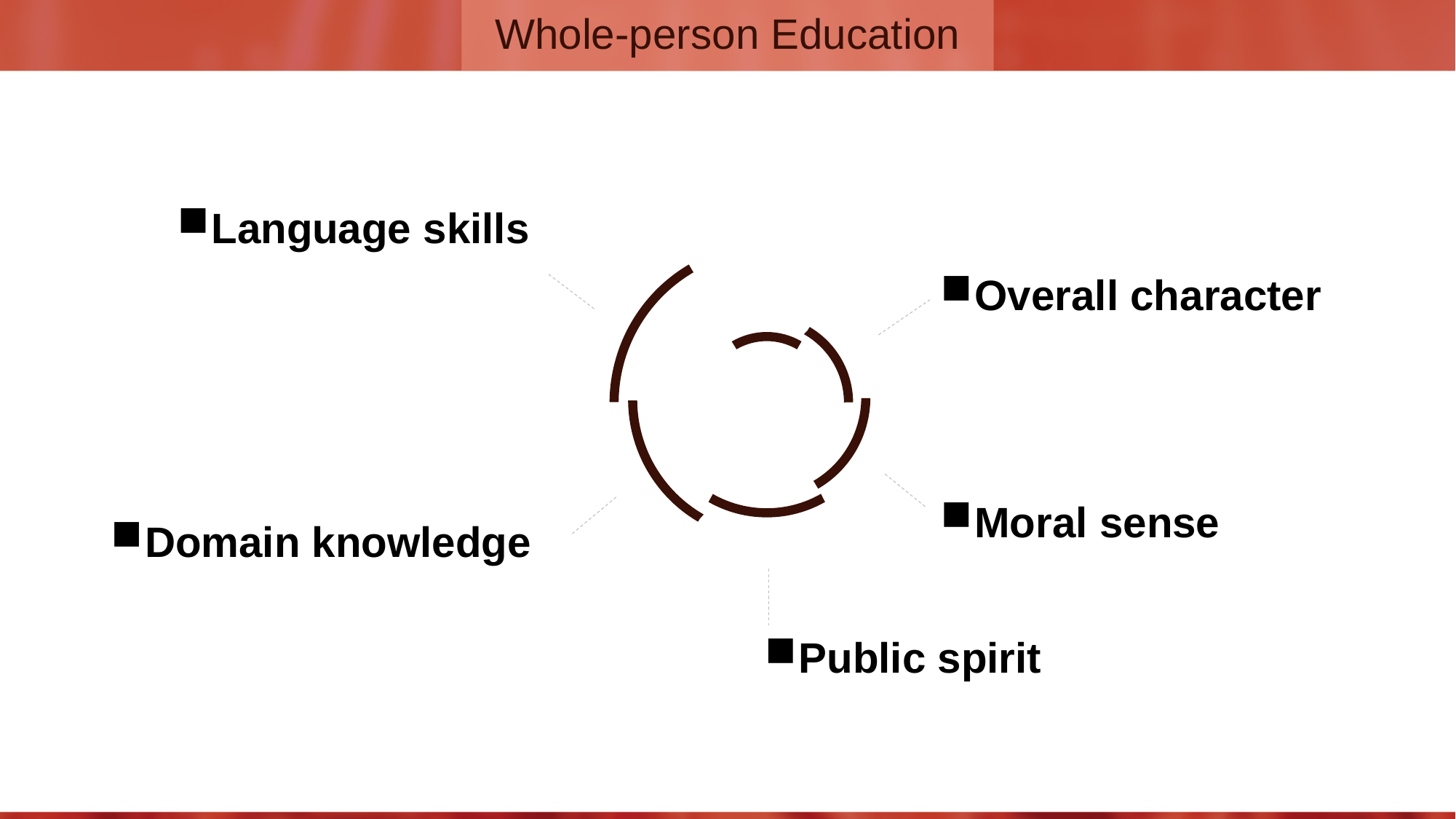

# Whole-person Education
Language skills

Overall character

Moral sense
Domain knowledge
Public spirit